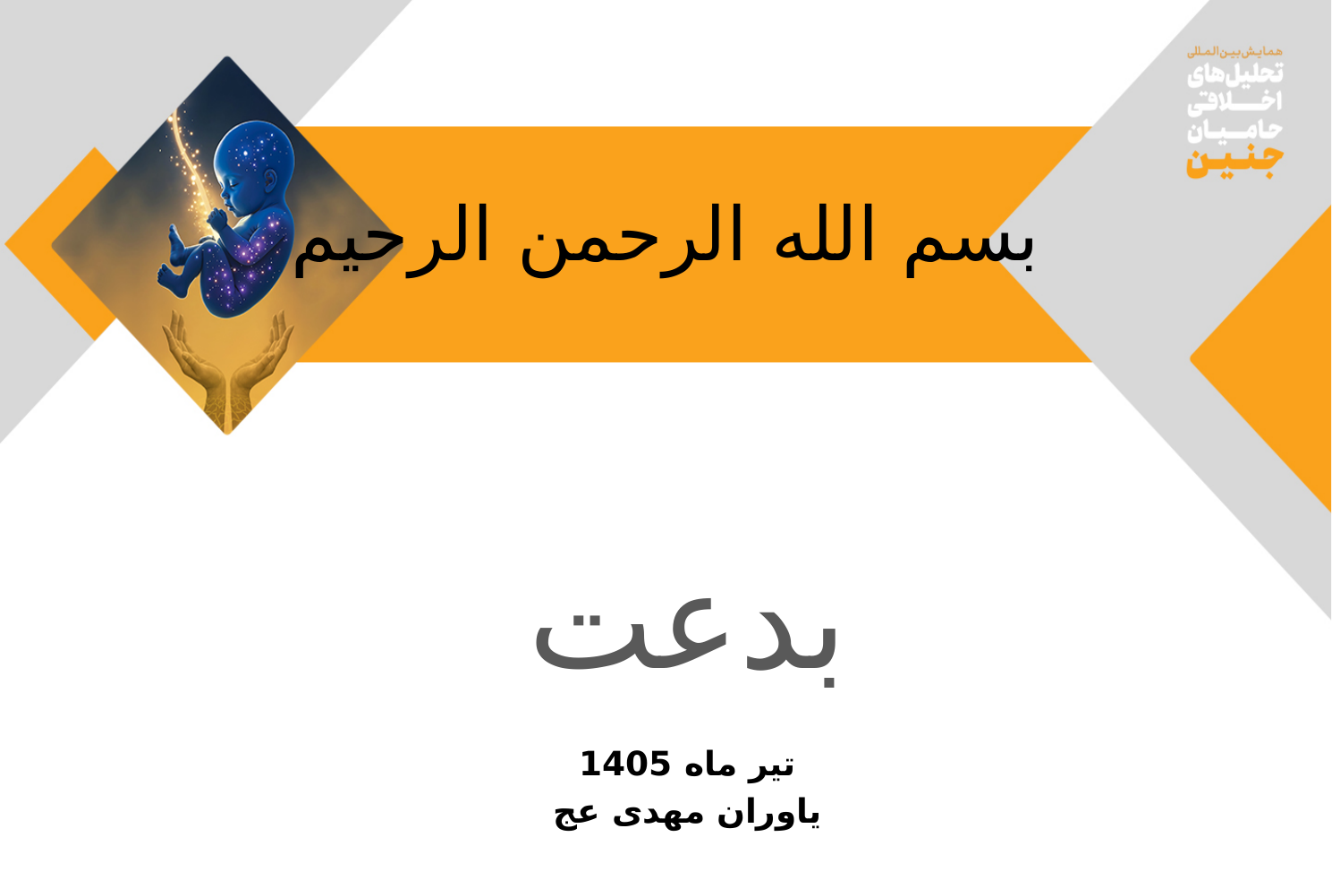

# بسم الله الرحمن الرحیم
بدعت

تیر ماه 1405
یاوران مهدی عج